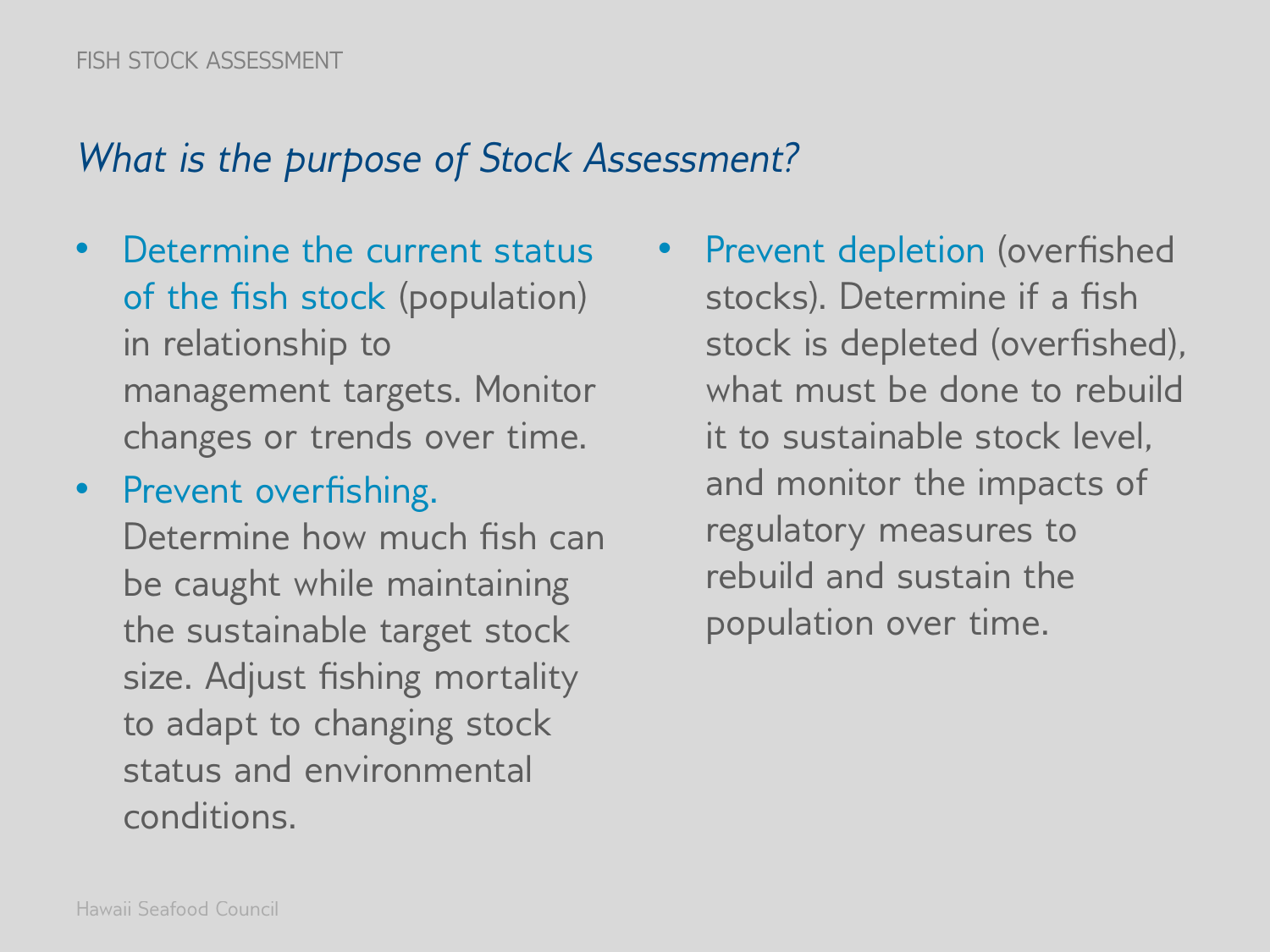

# Fish stock assessment
What is the purpose of Stock Assessment?
Determine the current status of the fish stock (population) in relationship to management targets. Monitor changes or trends over time.
Prevent overfishing. Determine how much fish can be caught while maintaining the sustainable target stock size. Adjust fishing mortality to adapt to changing stock status and environmental conditions.
Prevent depletion (overfished stocks). Determine if a fish stock is depleted (overfished), what must be done to rebuild it to sustainable stock level, and monitor the impacts of regulatory measures to rebuild and sustain the population over time.

Hawaii Seafood Council